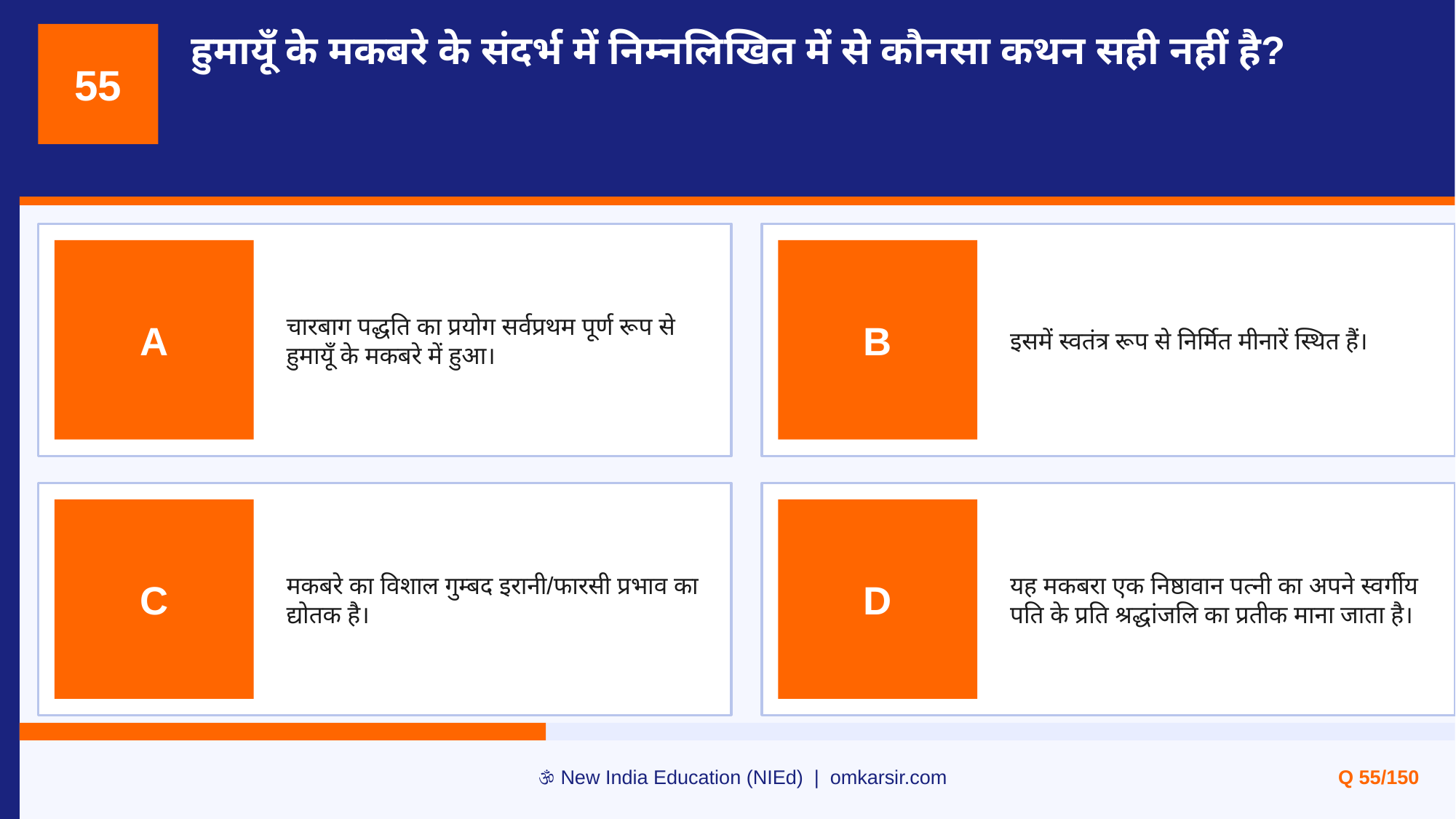

हुमायूँ के मकबरे के संदर्भ में निम्नलिखित में से कौनसा कथन सही नहीं है?
55

चारबाग पद्धति का प्रयोग सर्वप्रथम पूर्ण रूप से हुमायूँ के मकबरे में हुआ।
इसमें स्वतंत्र रूप से निर्मित मीनारें स्थित हैं।
A
B

मकबरे का विशाल गुम्बद इरानी/फारसी प्रभाव का द्योतक है।
यह मकबरा एक निष्ठावान पत्नी का अपने स्वर्गीय पति के प्रति श्रद्धांजलि का प्रतीक माना जाता है।
C
D

🕉️ New India Education (NIEd)  |  omkarsir.com
Q 55/150